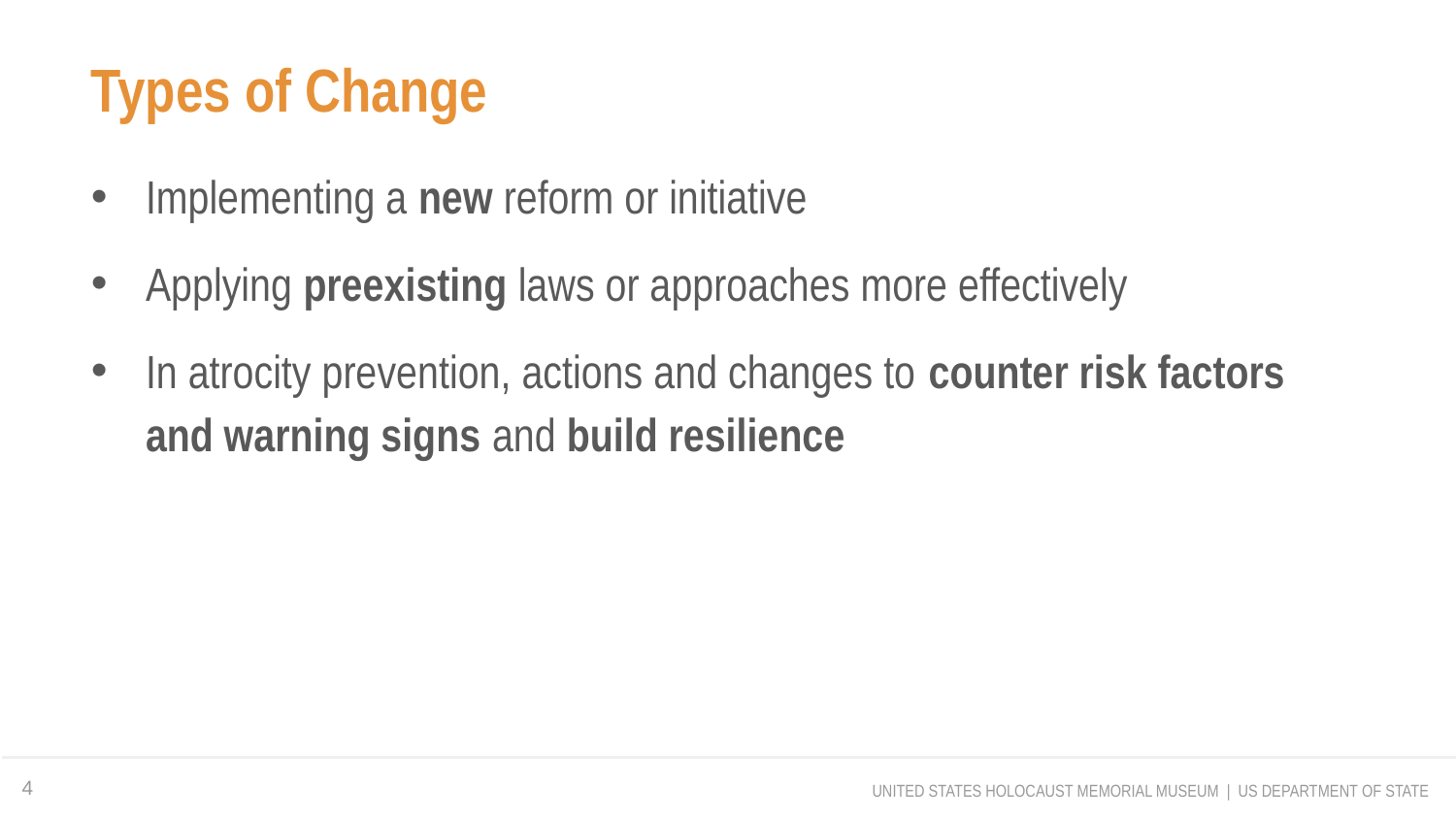

Types of Change
Implementing a new reform or initiative
Applying preexisting laws or approaches more effectively
In atrocity prevention, actions and changes to counter risk factors
and warning signs and build resilience
4